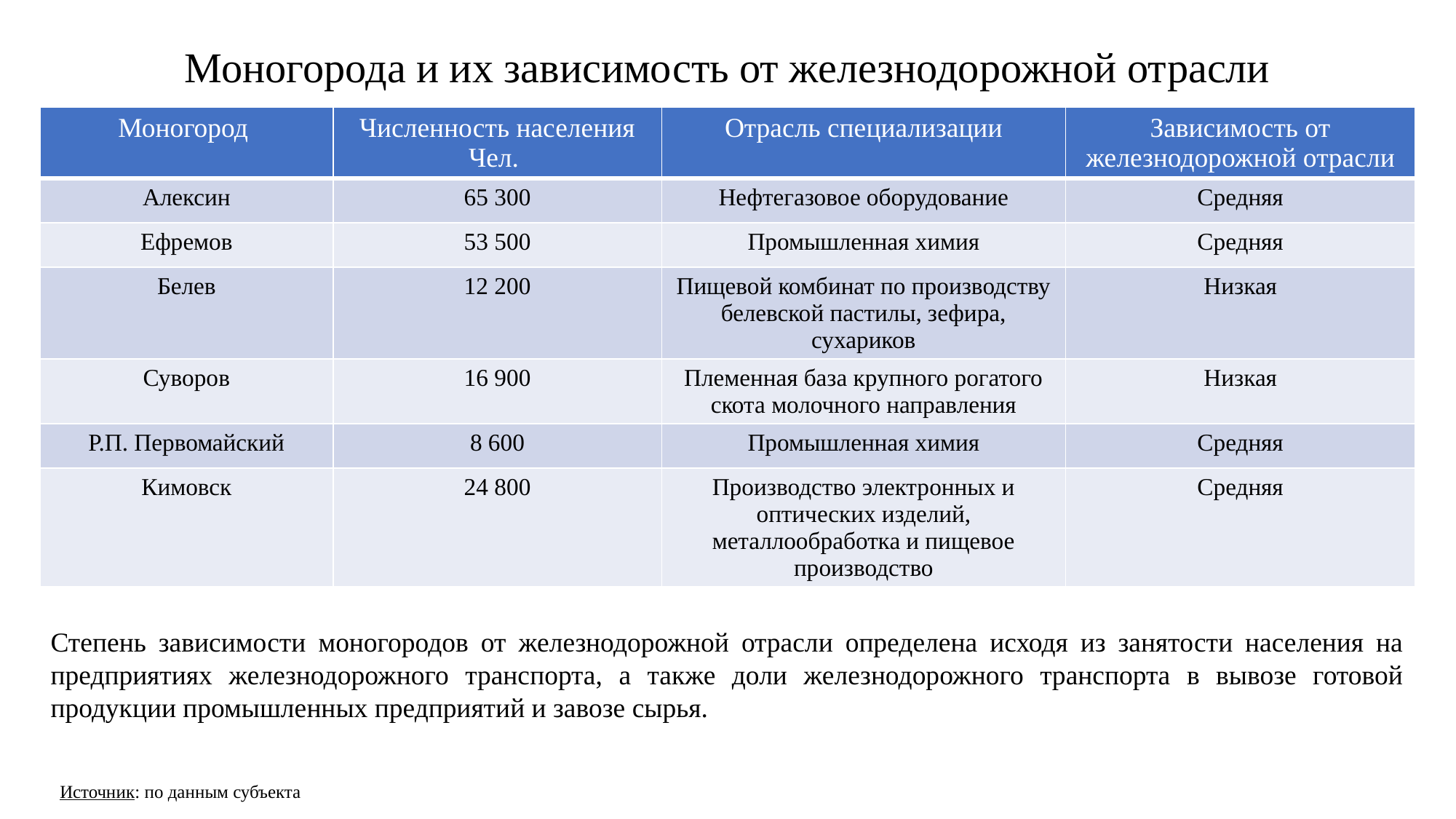

# Моногорода и их зависимость от железнодорожной отрасли
| Моногород | Численность населения Чел. | Отрасль специализации | Зависимость от железнодорожной отрасли |
| --- | --- | --- | --- |
| Алексин | 65 300 | Нефтегазовое оборудование | Средняя |
| Ефремов | 53 500 | Промышленная химия | Средняя |
| Белев | 12 200 | Пищевой комбинат по производству белевской пастилы, зефира, сухариков | Низкая |
| Суворов | 16 900 | Племенная база крупного рогатого скота молочного направления | Низкая |
| Р.П. Первомайский | 8 600 | Промышленная химия | Средняя |
| Кимовск | 24 800 | Производство электронных и оптических изделий, металлообработка и пищевое производство | Средняя |
Степень зависимости моногородов от железнодорожной отрасли определена исходя из занятости населения на предприятиях железнодорожного транспорта, а также доли железнодорожного транспорта в вывозе готовой продукции промышленных предприятий и завозе сырья.
Источник: по данным субъекта